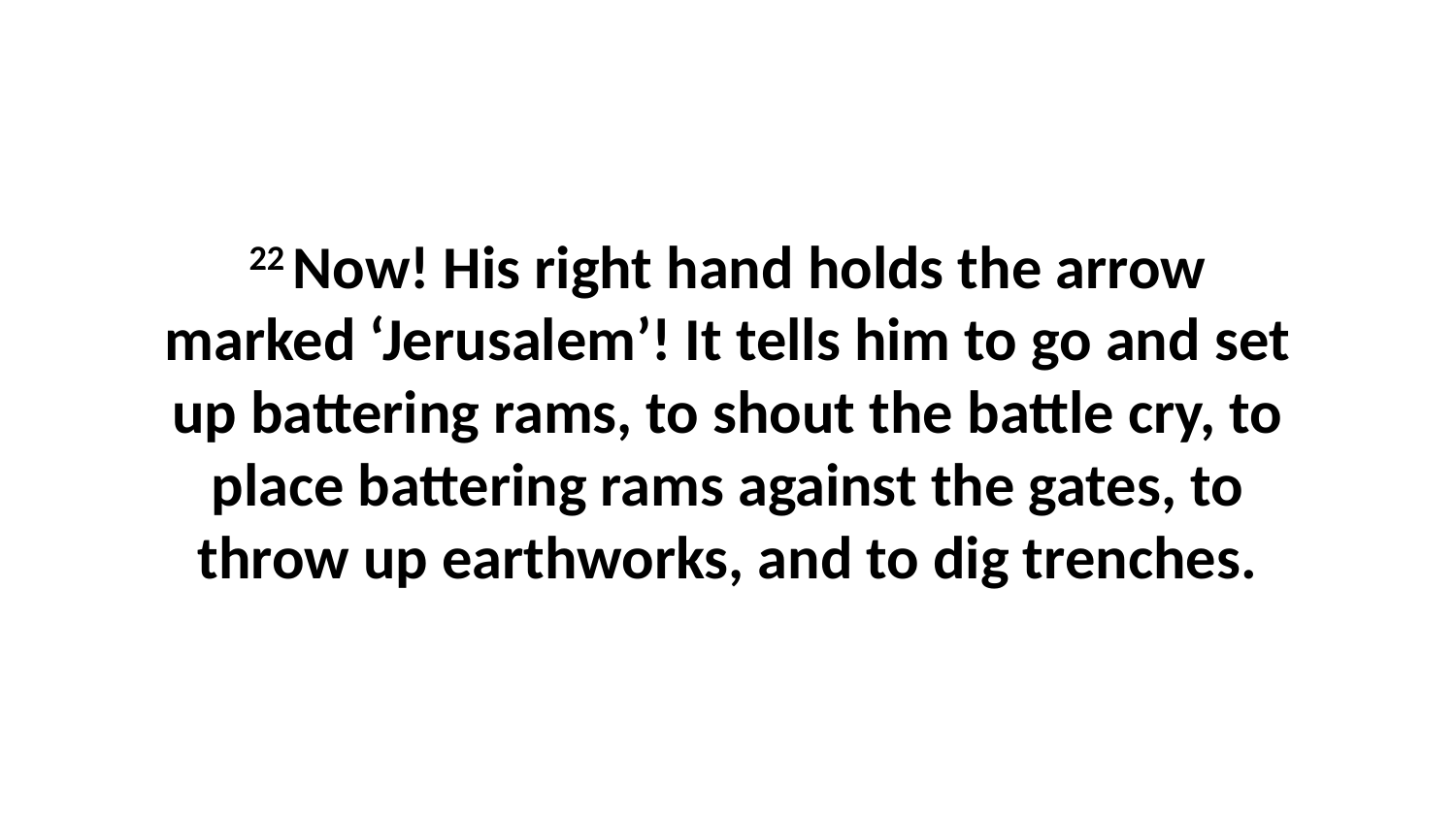

22 Now! His right hand holds the arrow marked ‘Jerusalem’! It tells him to go and set up battering rams, to shout the battle cry, to place battering rams against the gates, to throw up earthworks, and to dig trenches.